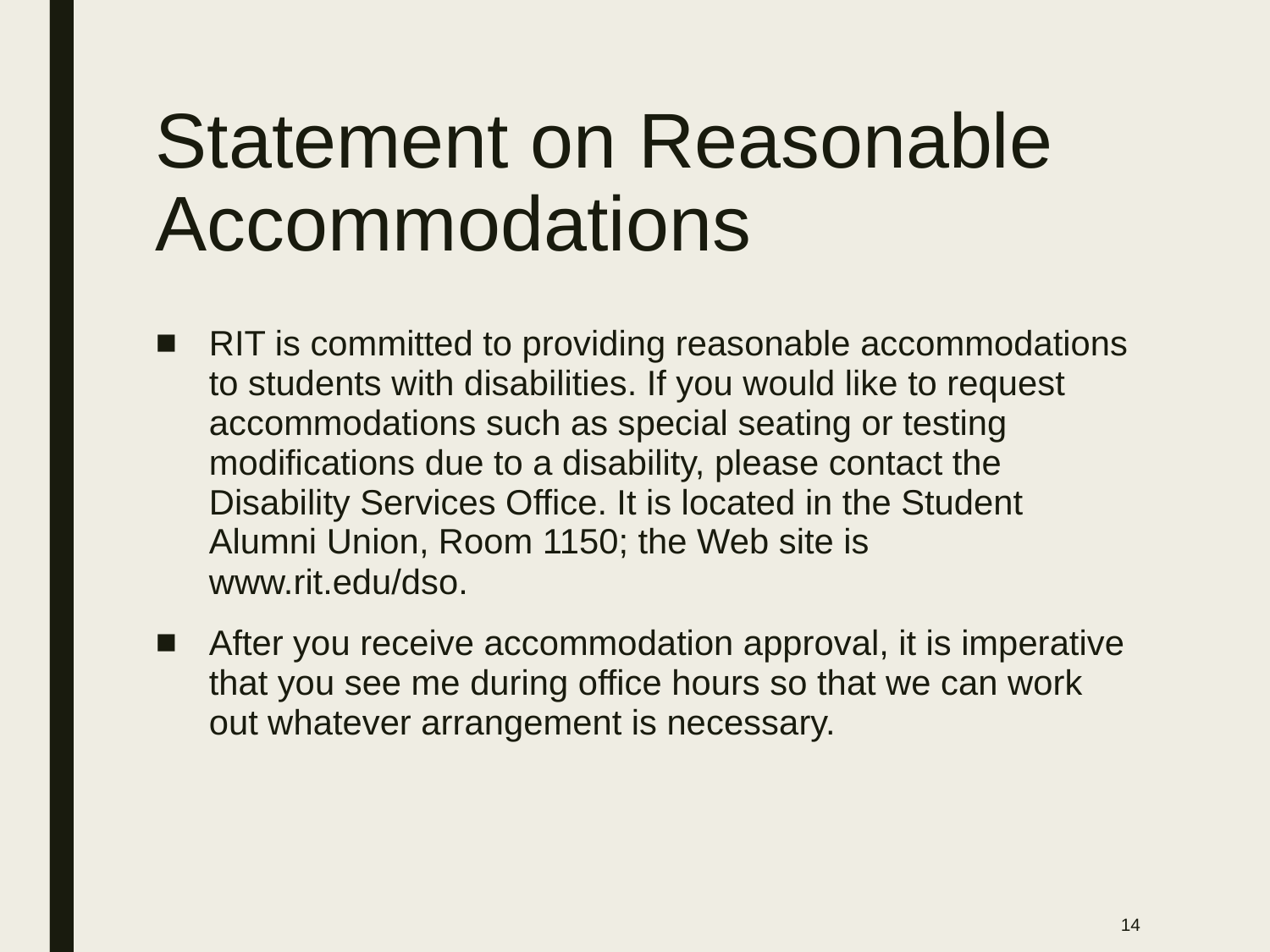

# Statement on Reasonable Accommodations
RIT is committed to providing reasonable accommodations to students with disabilities. If you would like to request accommodations such as special seating or testing modifications due to a disability, please contact the Disability Services Office. It is located in the Student Alumni Union, Room 1150; the Web site is www.rit.edu/dso.
After you receive accommodation approval, it is imperative that you see me during office hours so that we can work out whatever arrangement is necessary.

14